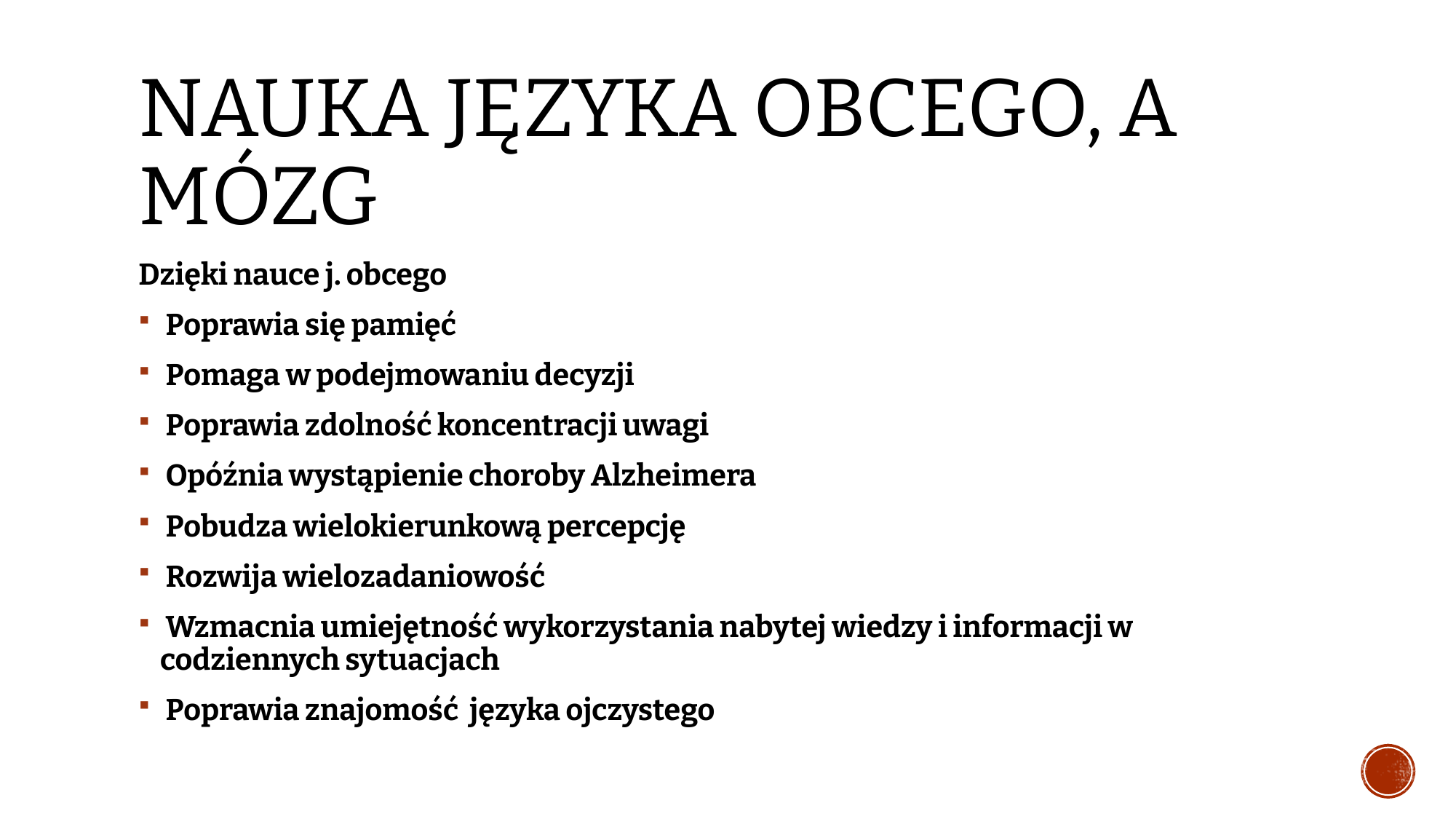

# nauka języka obcego, a mózg
Dzięki nauce j. obcego
 Poprawia się pamięć
 Pomaga w podejmowaniu decyzji
 Poprawia zdolność koncentracji uwagi
 Opóźnia wystąpienie choroby Alzheimera
 Pobudza wielokierunkową percepcję
 Rozwija wielozadaniowość
 Wzmacnia umiejętność wykorzystania nabytej wiedzy i informacji w codziennych sytuacjach
 Poprawia znajomość  języka ojczystego